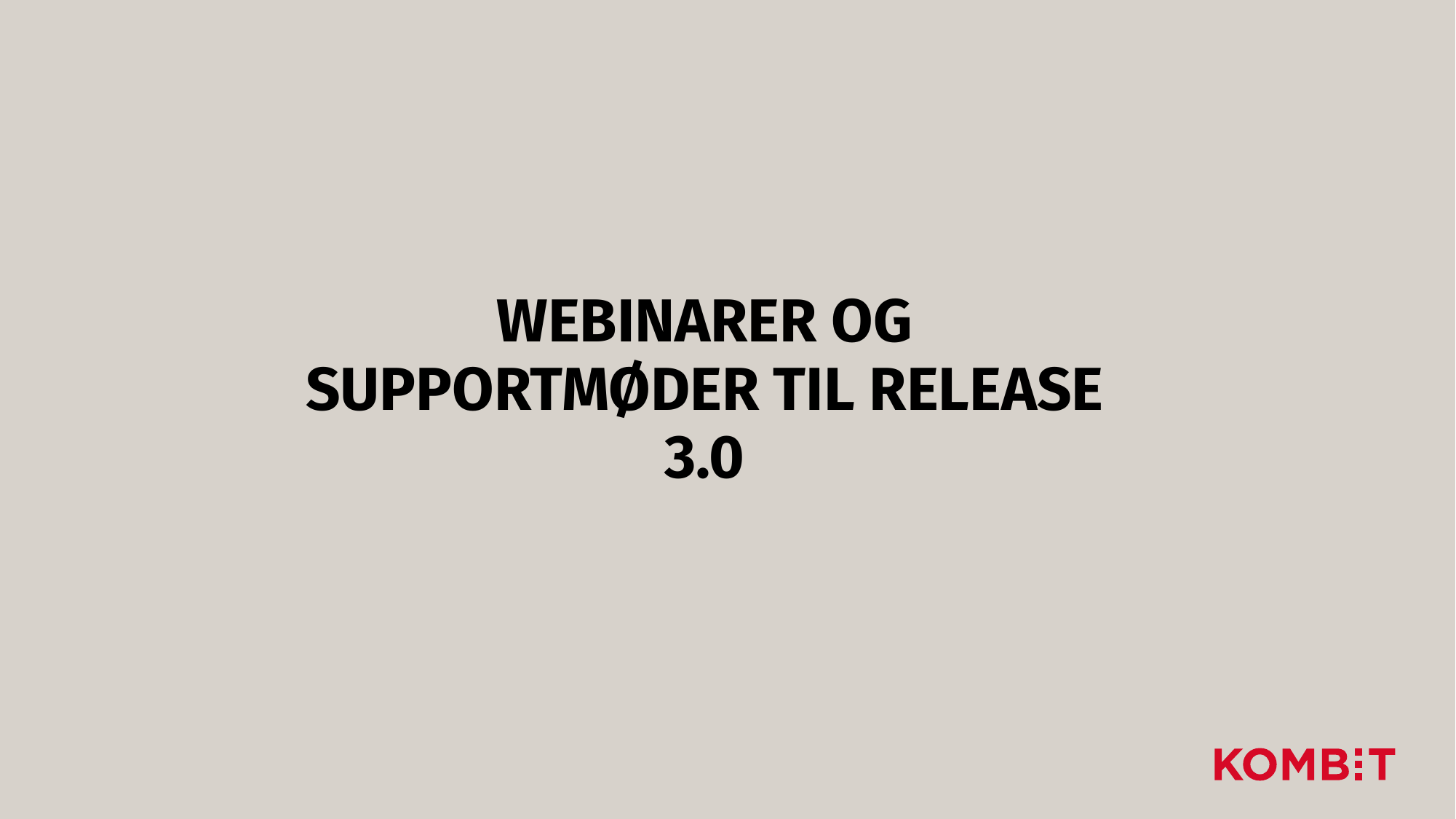

# Webinarer og supportmøder til release 3.0